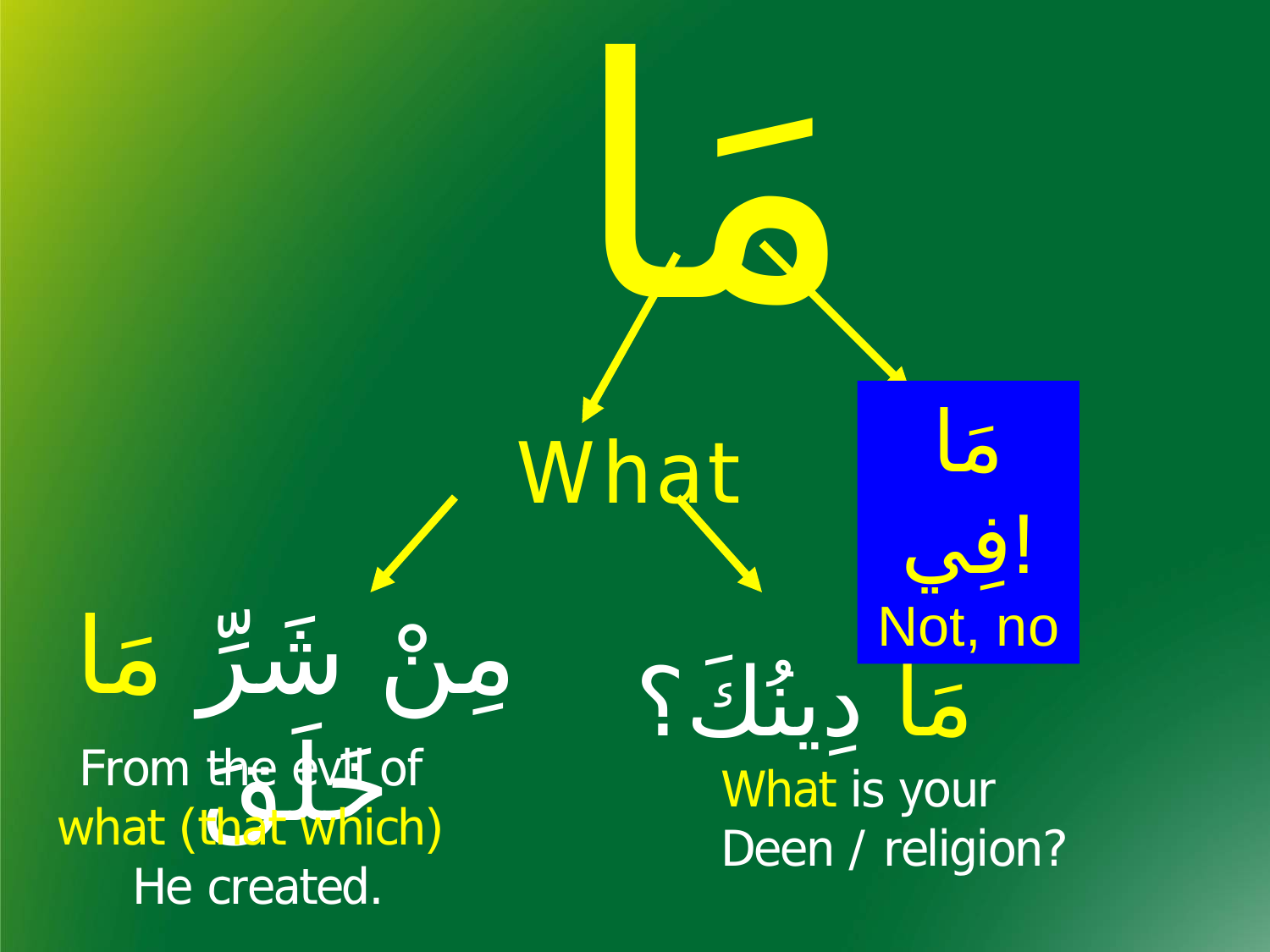

مَا

مَا فِي!
Not, no
What

مِنْ شَرِّ مَا خَلَقَ
مَا دِينُكَ؟
From the evil of
what (that which)
He created.
What is your Deen / religion?